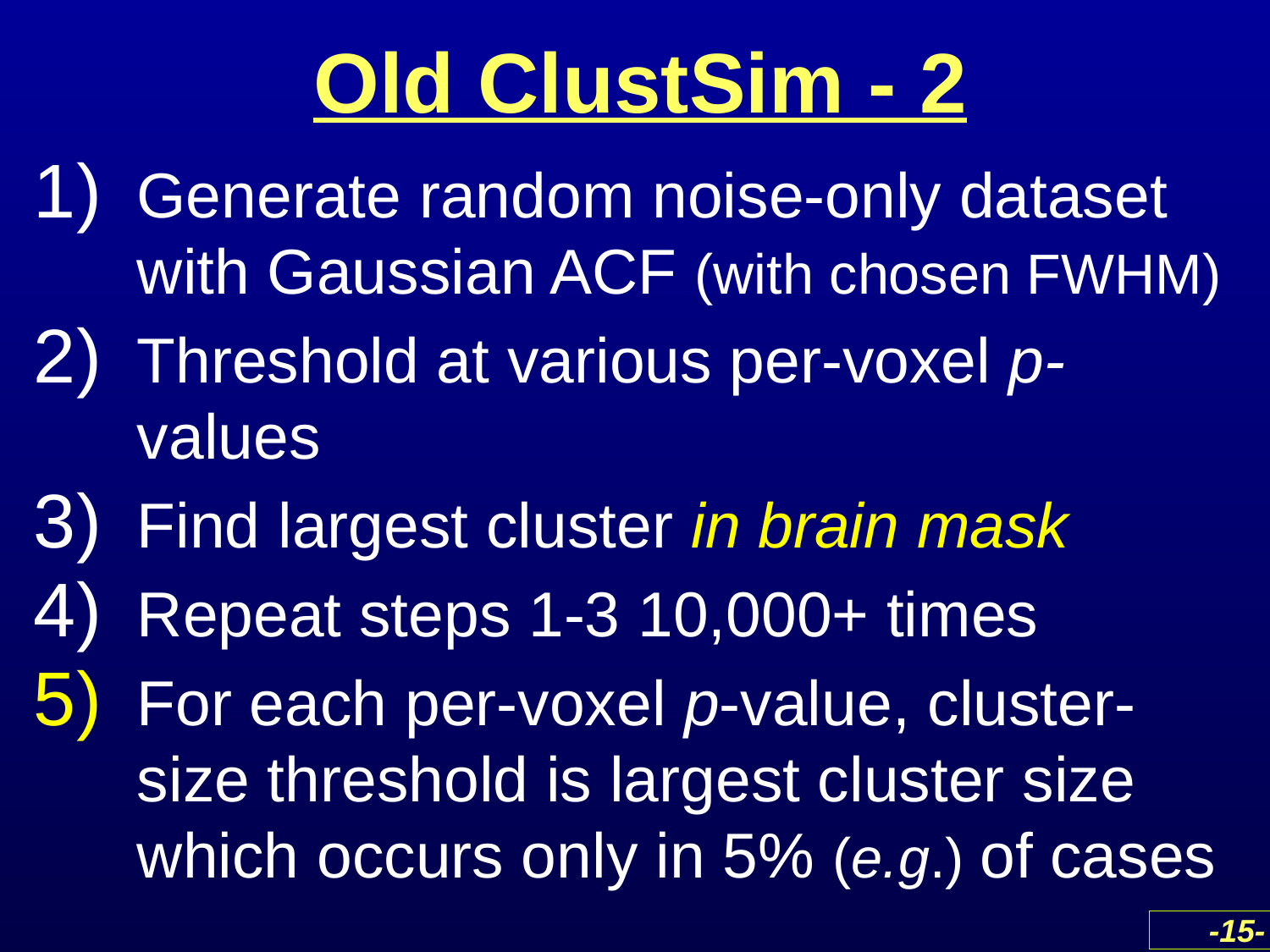

# Old ClustSim - 2
Generate random noise-only dataset with Gaussian ACF (with chosen FWHM)
Threshold at various per-voxel p-values
Find largest cluster in brain mask
Repeat steps 1-3 10,000+ times
For each per-voxel p-value, cluster-size threshold is largest cluster size which occurs only in 5% (e.g.) of cases